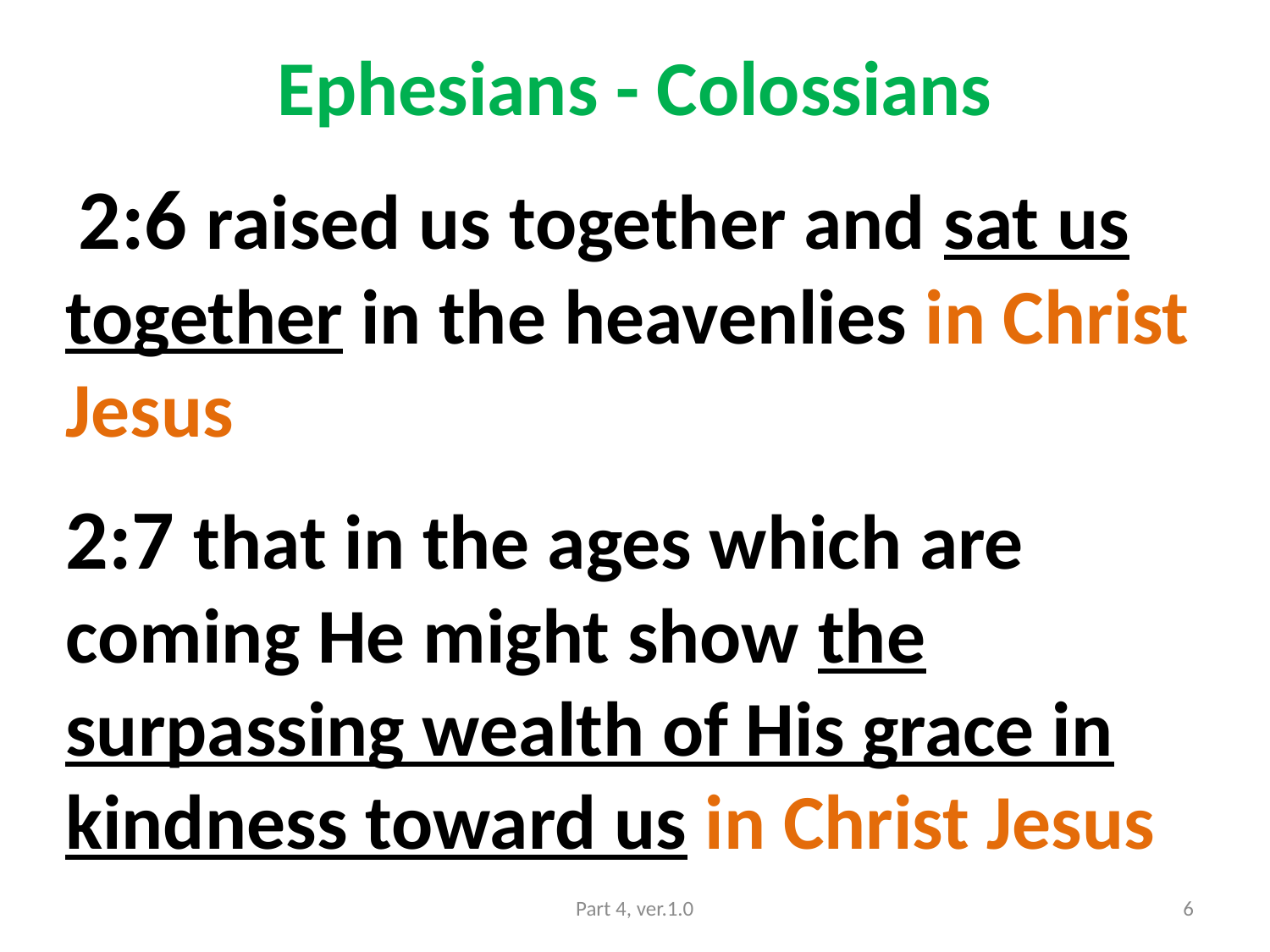

# Ephesians - Colossians
 2:6 raised us together and sat us together in the heavenlies in Christ Jesus
2:7 that in the ages which are coming He might show the surpassing wealth of His grace in kindness toward us in Christ Jesus
Part 4, ver.1.0
6